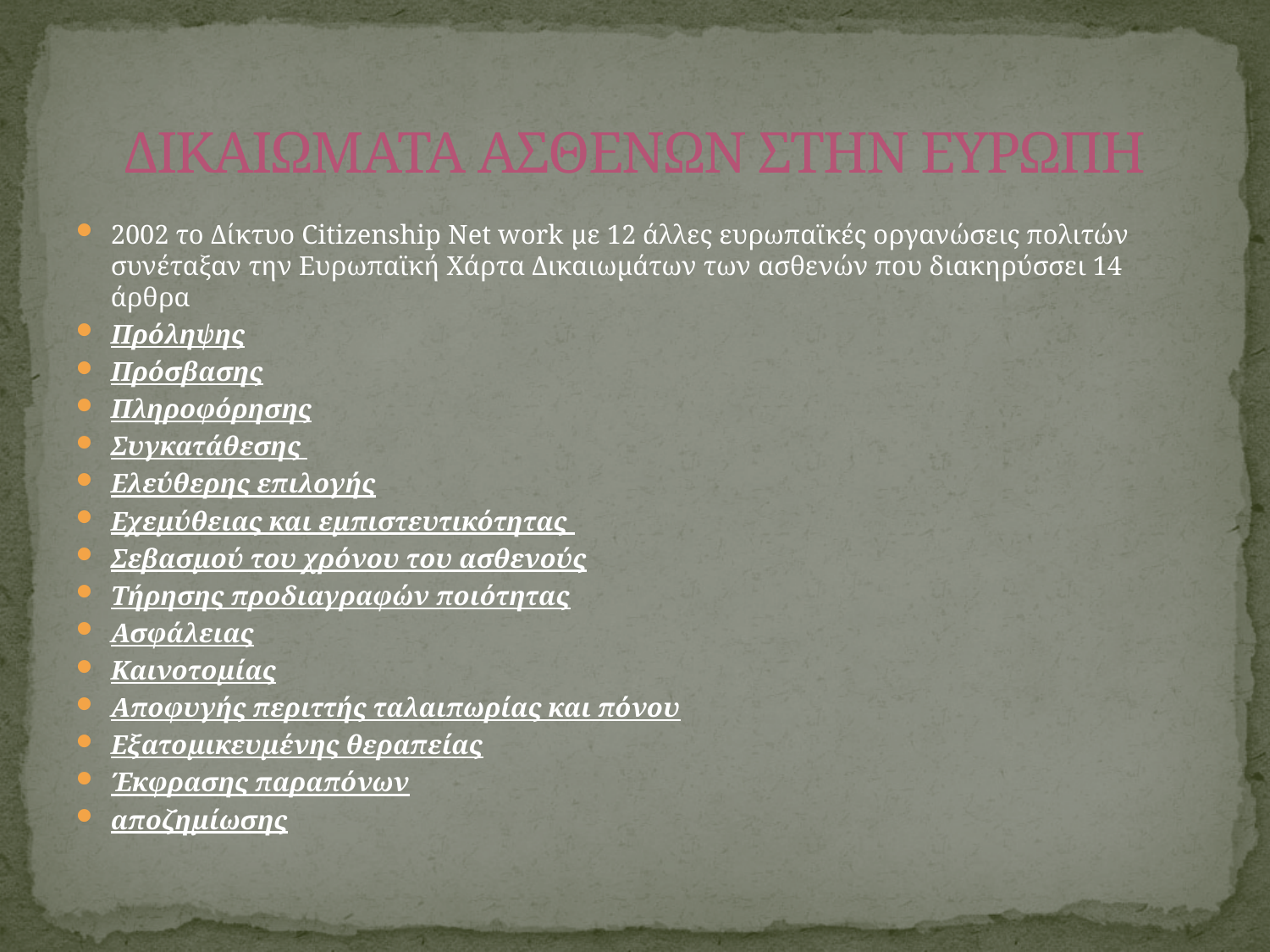

# ΔΙΚΑΙΩΜΑΤΑ ΑΣΘΕΝΩΝ ΣΤΗΝ ΕΥΡΩΠΗ
2002 το Δίκτυο Citizenship Net work με 12 άλλες ευρωπαϊκές οργανώσεις πολιτών συνέταξαν την Ευρωπαϊκή Χάρτα Δικαιωμάτων των ασθενών που διακηρύσσει 14 άρθρα
Πρόληψης
Πρόσβασης
Πληροφόρησης
Συγκατάθεσης
Ελεύθερης επιλογής
Εχεμύθειας και εμπιστευτικότητας
Σεβασμού του χρόνου του ασθενούς
Τήρησης προδιαγραφών ποιότητας
Ασφάλειας
Καινοτομίας
Αποφυγής περιττής ταλαιπωρίας και πόνου
Εξατομικευμένης θεραπείας
Έκφρασης παραπόνων
αποζημίωσης